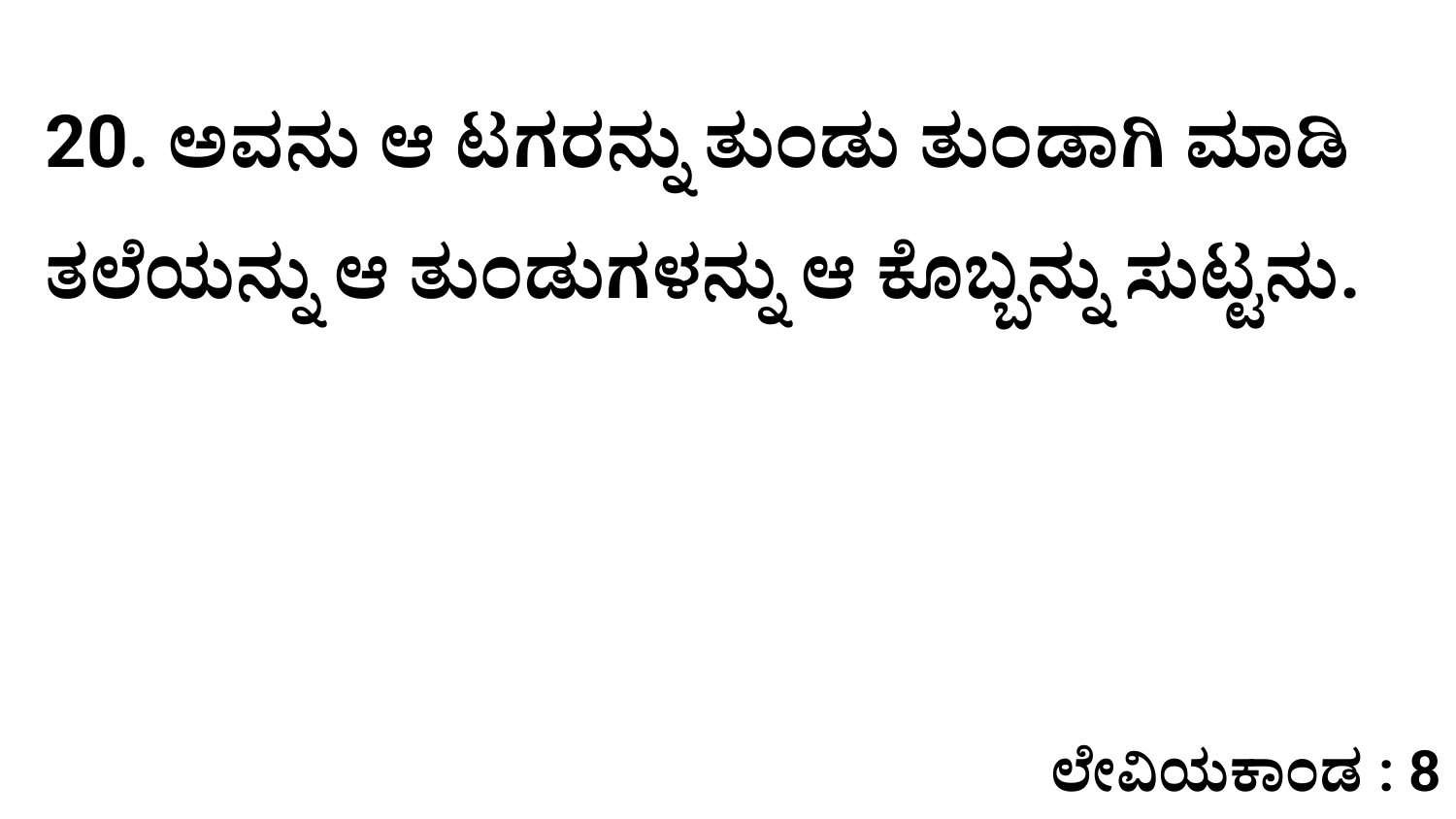

20. ಅವನು ಆ ಟಗರನ್ನು ತುಂಡು ತುಂಡಾಗಿ ಮಾಡಿ ತಲೆಯನ್ನು ಆ ತುಂಡುಗಳನ್ನು ಆ ಕೊಬ್ಬನ್ನು ಸುಟ್ಟನು.
ಲೇವಿಯಕಾಂಡ : 8